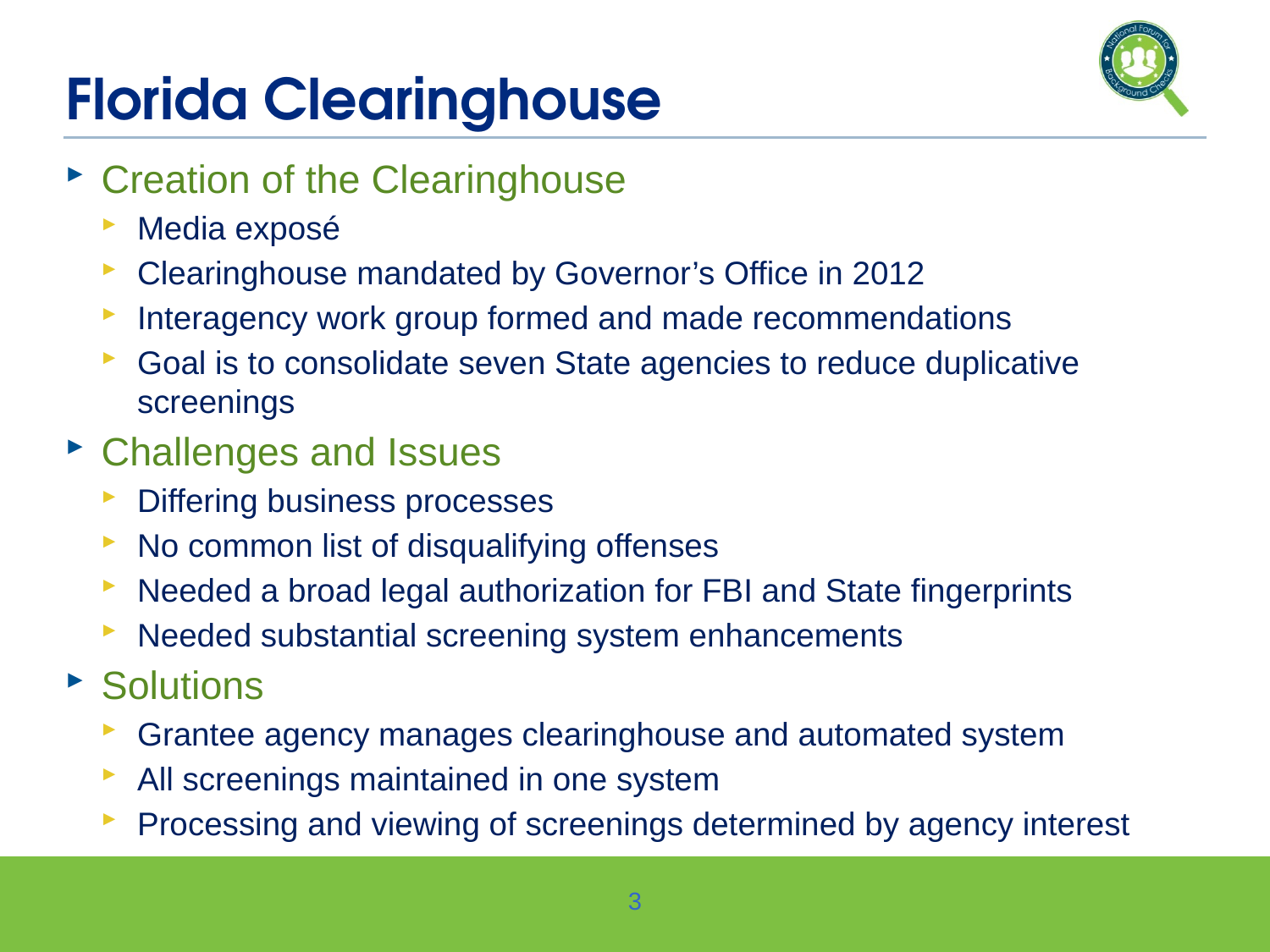

# Florida Clearinghouse
Creation of the Clearinghouse
Media exposé
Clearinghouse mandated by Governor’s Office in 2012
Interagency work group formed and made recommendations
Goal is to consolidate seven State agencies to reduce duplicative screenings
Challenges and Issues
Differing business processes
No common list of disqualifying offenses
Needed a broad legal authorization for FBI and State fingerprints
Needed substantial screening system enhancements
Solutions
Grantee agency manages clearinghouse and automated system
All screenings maintained in one system
Processing and viewing of screenings determined by agency interest

3